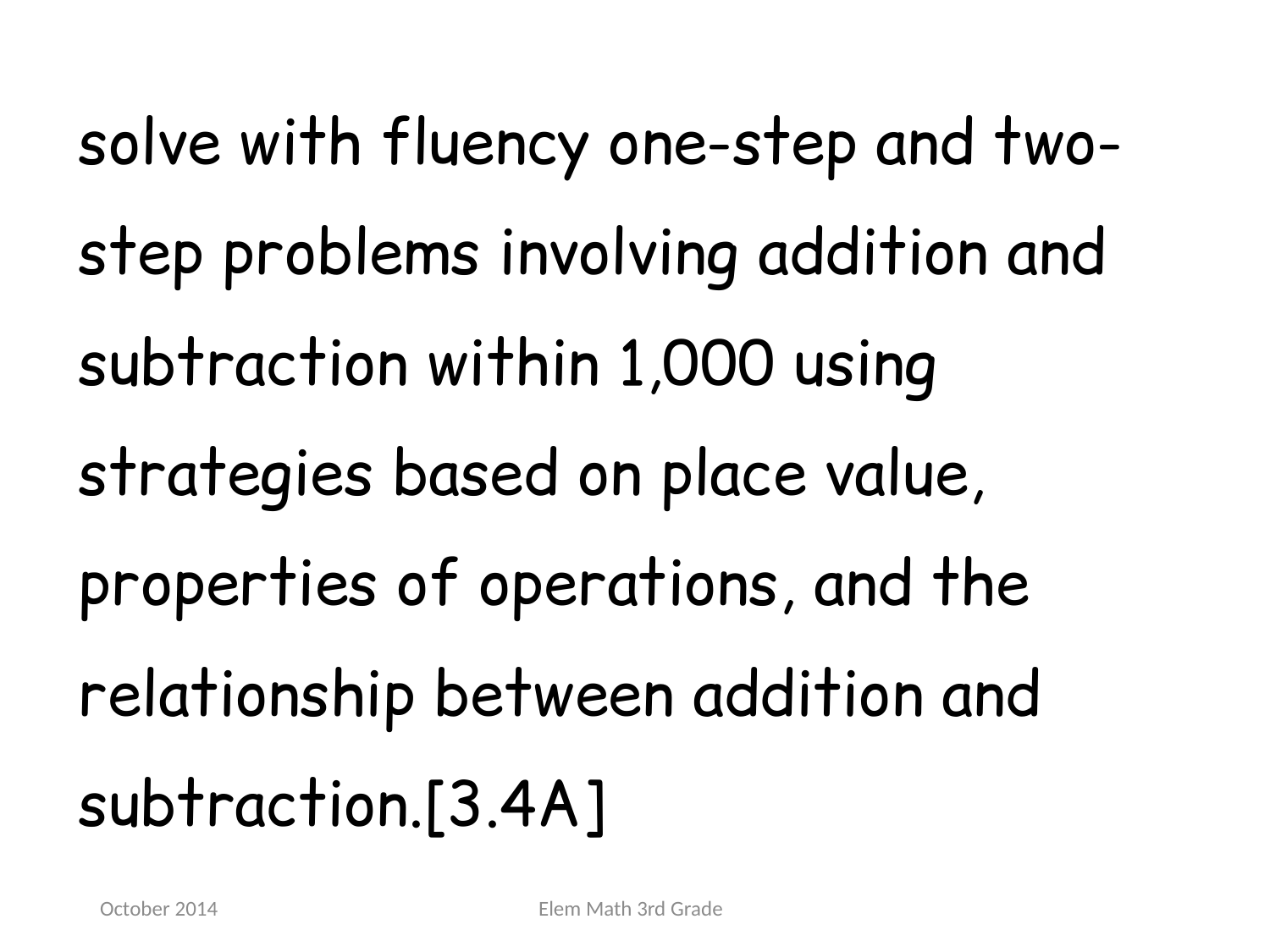

solve with fluency one-step and two-step problems involving addition and subtraction within 1,000 using strategies based on place value, properties of operations, and the relationship between addition and subtraction.[3.4A]
October 2014
Elem Math 3rd Grade